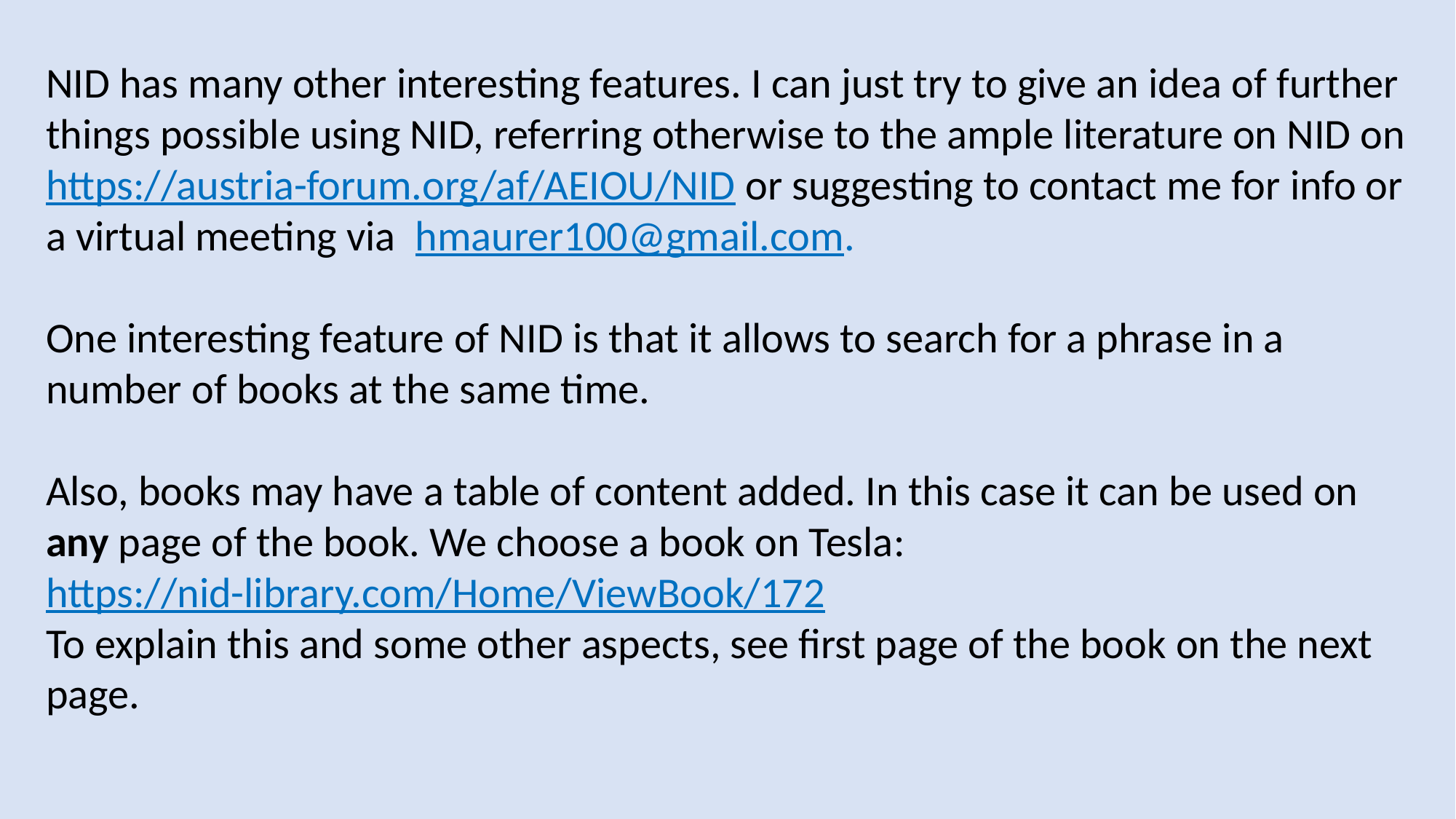

NID has many other interesting features. I can just try to give an idea of further things possible using NID, referring otherwise to the ample literature on NID on https://austria-forum.org/af/AEIOU/NID or suggesting to contact me for info or a virtual meeting via  hmaurer100@gmail.com.

One interesting feature of NID is that it allows to search for a phrase in a number of books at the same time.

Also, books may have a table of content added. In this case it can be used on any page of the book. We choose a book on Tesla:
https://nid-library.com/Home/ViewBook/172
To explain this and some other aspects, see first page of the book on the next page.